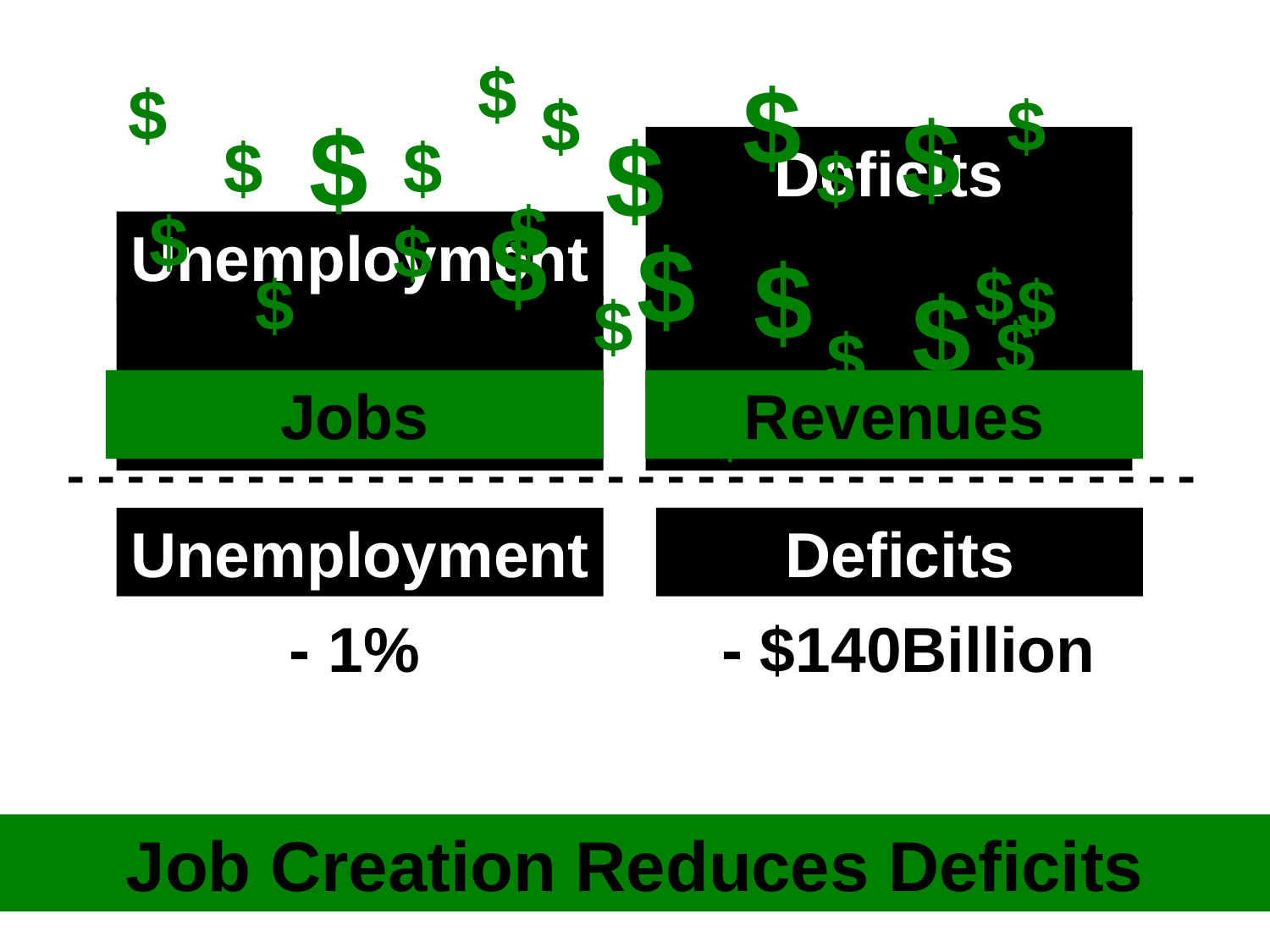

$
$
$
$
$
$
$
$
$
$
Deficits
$
$
$
$
$
Unemployment
$

$
$
$
$
$
$

$
$
Jobs
Revenues

$
 - - - - - - - - - - - - - - - - - - - - - - - - - - - - - - - - - - - - - -
Unemployment
Deficits
- 1%
 - $140Billion
Job Creation Reduces Deficits